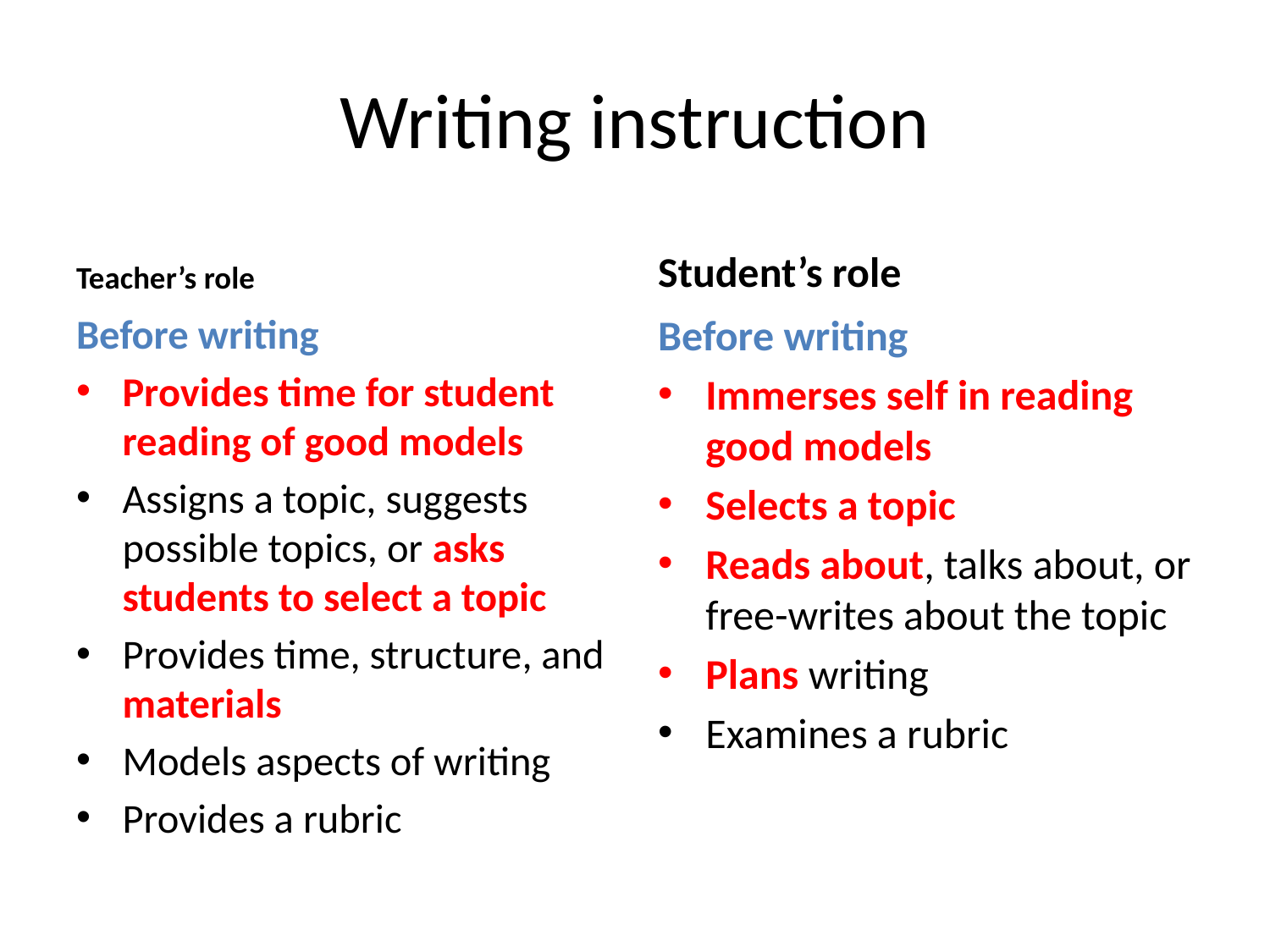

# Writing instruction
Teacher’s role
Student’s role
Before writing
Provides time for student reading of good models
Assigns a topic, suggests possible topics, or asks students to select a topic
Provides time, structure, and materials
Models aspects of writing
Provides a rubric
Before writing
Immerses self in reading good models
Selects a topic
Reads about, talks about, or free-writes about the topic
Plans writing
Examines a rubric